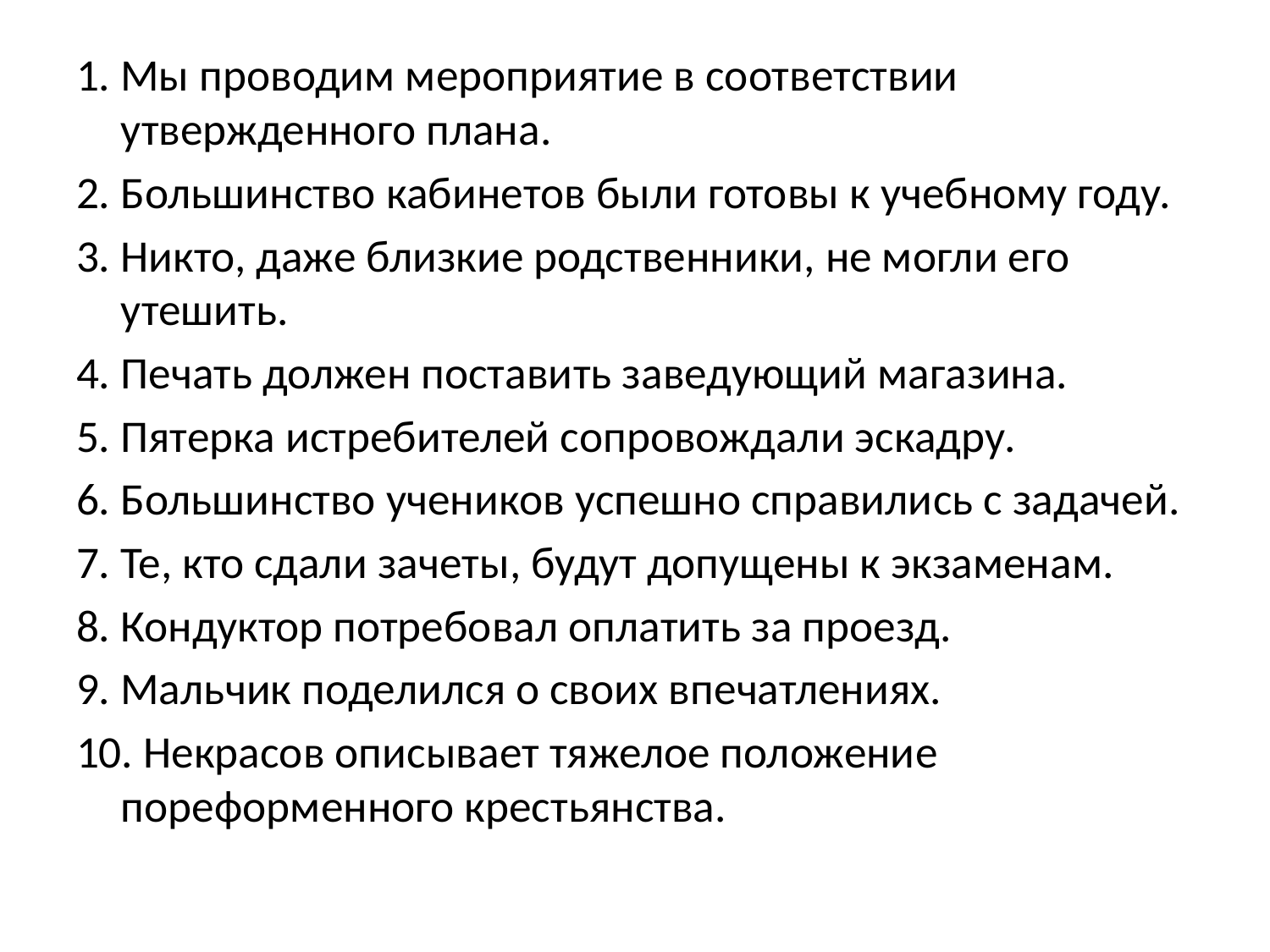

1. Мы проводим мероприятие в соответствии утвержденного плана.
2. Большинство кабинетов были готовы к учебному году.
3. Никто, даже близкие родственники, не могли его утешить.
4. Печать должен поставить заведующий магазина.
5. Пятерка истребителей сопровождали эскадру.
6. Большинство учеников успешно справились с задачей.
7. Те, кто сдали зачеты, будут допущены к экзаменам.
8. Кондуктор потребовал оплатить за проезд.
9. Мальчик поделился о своих впечатлениях.
10. Некрасов описывает тяжелое положение пореформенного крестьянства.